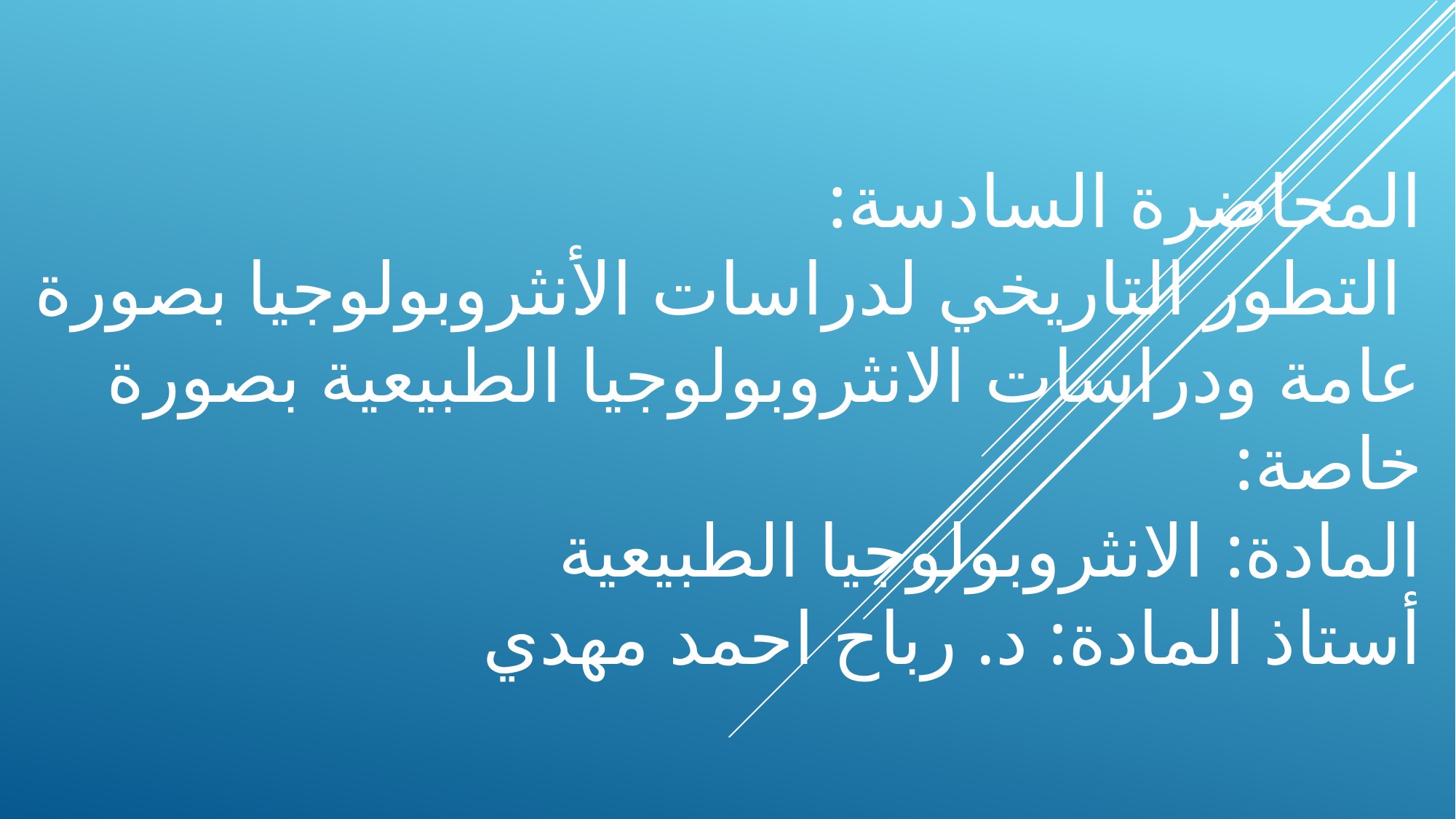

# المحاضرة السادسة: التطور التاريخي لدراسات الأنثروبولوجيا بصورة عامة ودراسات الانثروبولوجيا الطبيعية بصورة خاصة: المادة: الانثروبولوجيا الطبيعية أستاذ المادة: د. رباح احمد مهدي